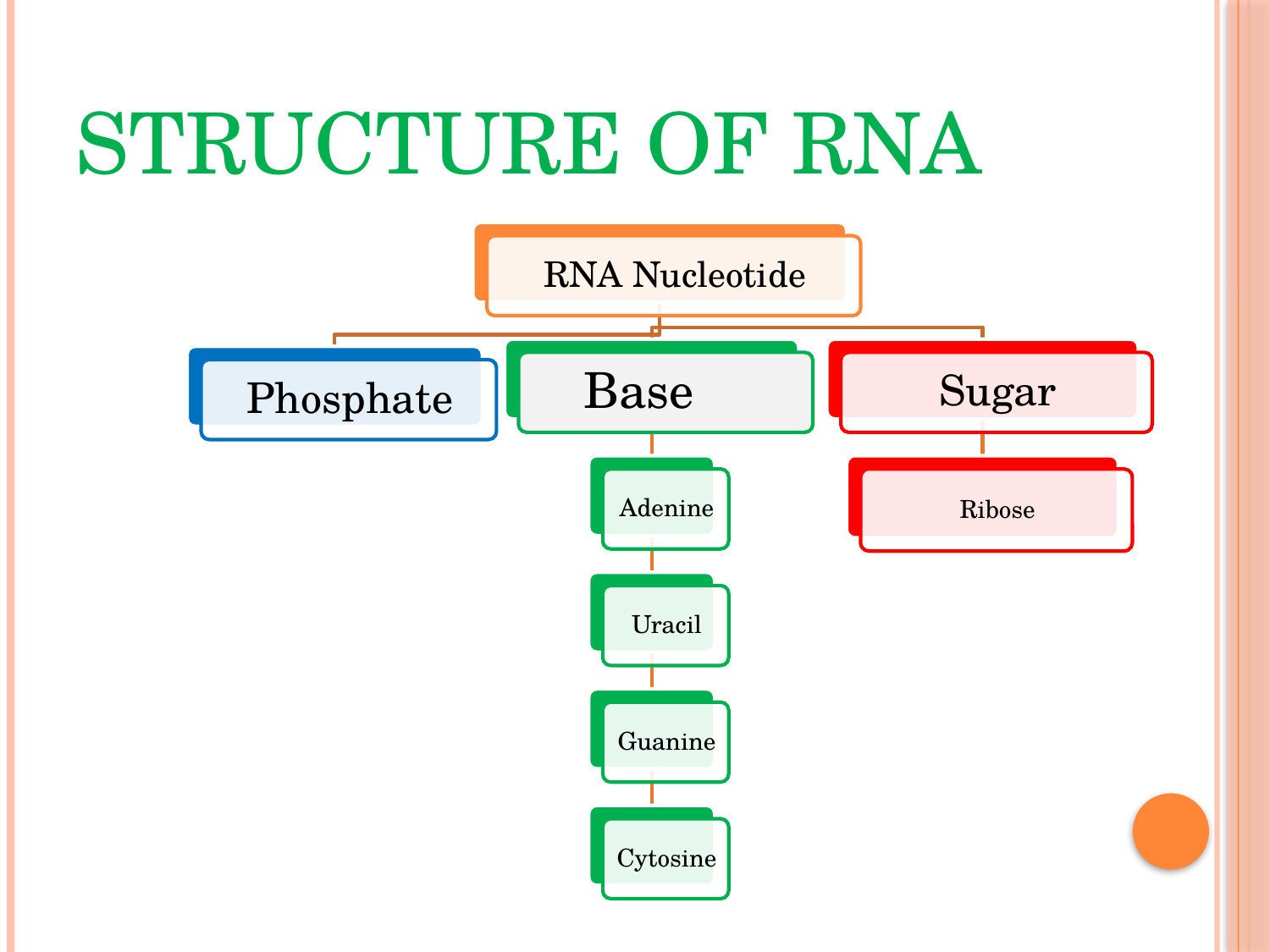

# Structure of RNA
RNA Nucleotide
Phosphate
Base
Adenine
Uracil
Guanine
Cytosine
Sugar
Ribose